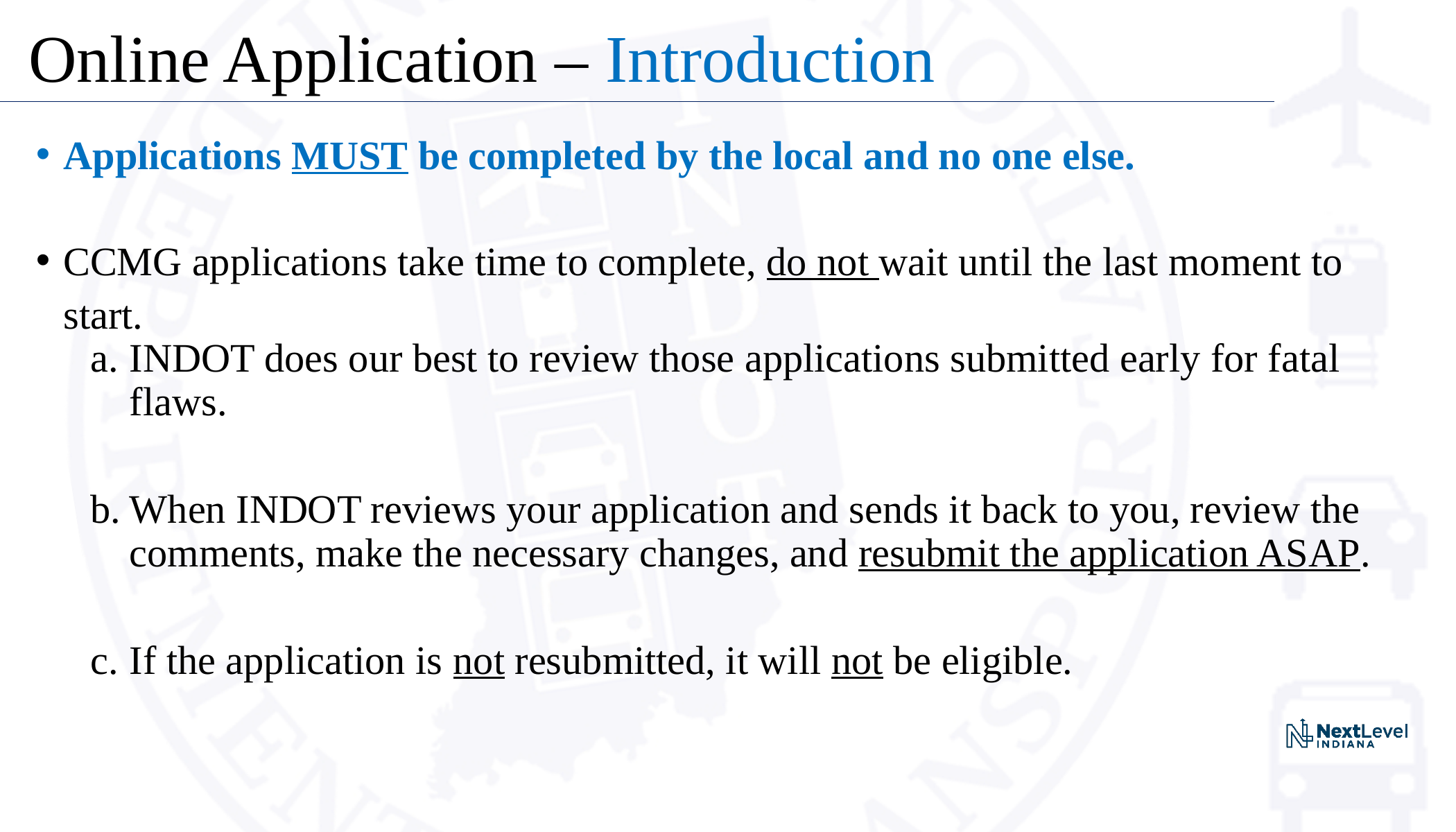

# Online Application – Introduction
Applications MUST be completed by the local and no one else.

CCMG applications take time to complete, do not wait until the last moment to start.
INDOT does our best to review those applications submitted early for fatal flaws.

When INDOT reviews your application and sends it back to you, review the comments, make the necessary changes, and resubmit the application ASAP.

If the application is not resubmitted, it will not be eligible.